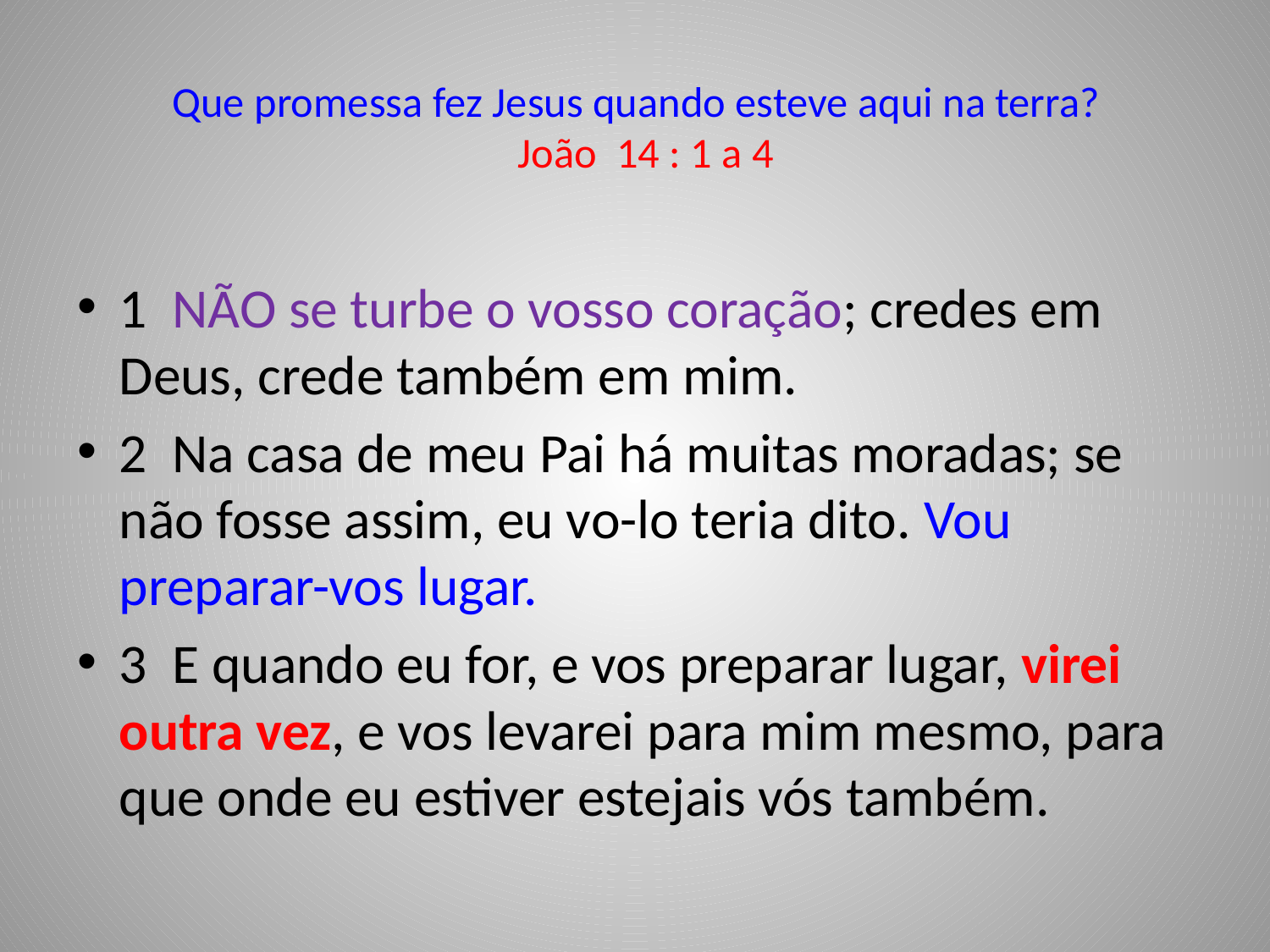

# Que promessa fez Jesus quando esteve aqui na terra? João  14 : 1 a 4
1  NÃO se turbe o vosso coração; credes em Deus, crede também em mim.
2  Na casa de meu Pai há muitas moradas; se não fosse assim, eu vo-lo teria dito. Vou preparar-vos lugar.
3  E quando eu for, e vos preparar lugar, virei outra vez, e vos levarei para mim mesmo, para que onde eu estiver estejais vós também.